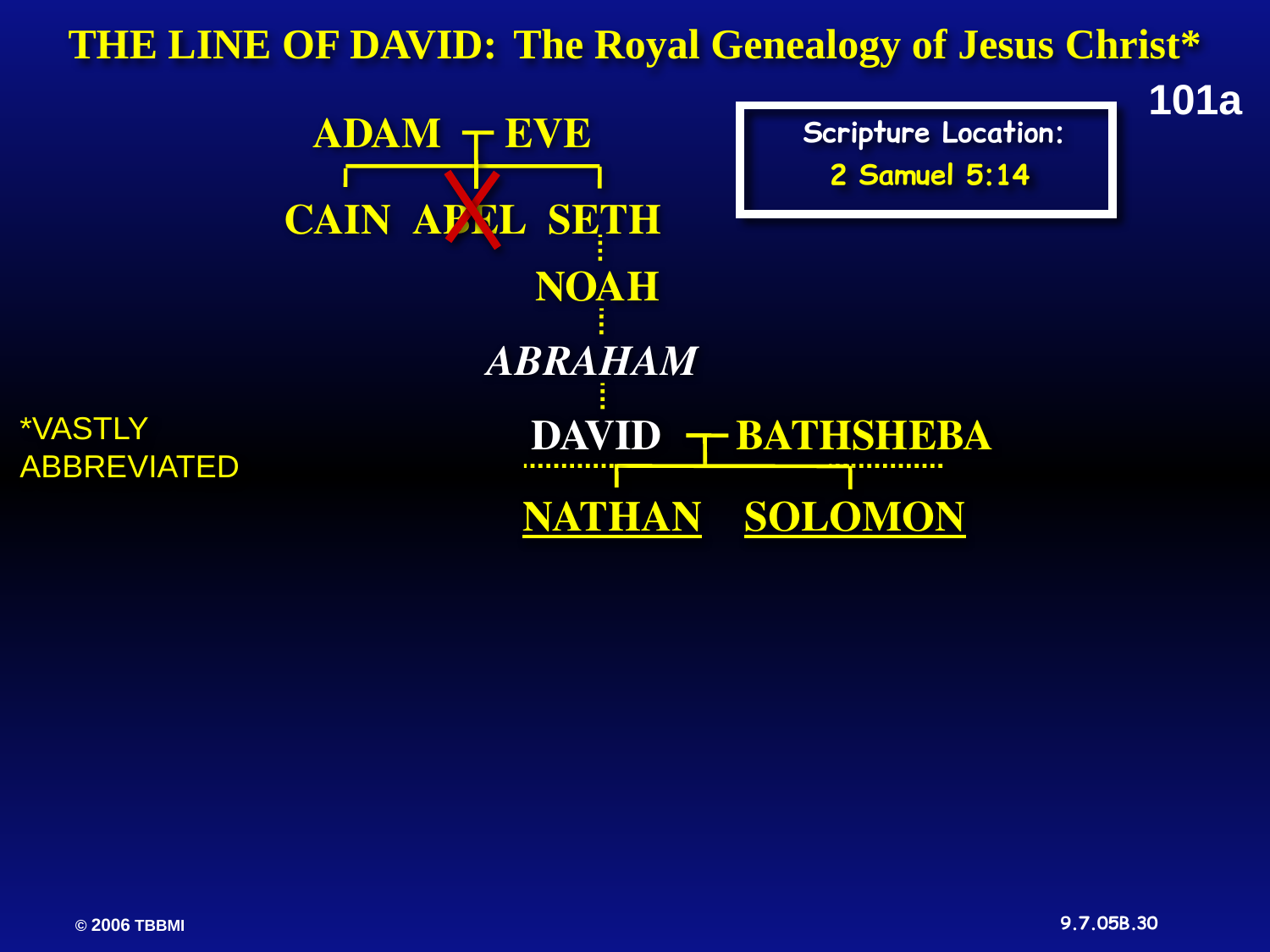

THE LINE OF DAVID:  The Royal Genealogy of Jesus Christ*
101a
ADAM      EVE

Scripture Location:

2 Samuel 5:14

CAIN  ABEL  SETH

NOAH

ABRAHAM

DAVID       BATHSHEBA
*VASTLY ABBREVIATED

 NATHAN    SOLOMON

30